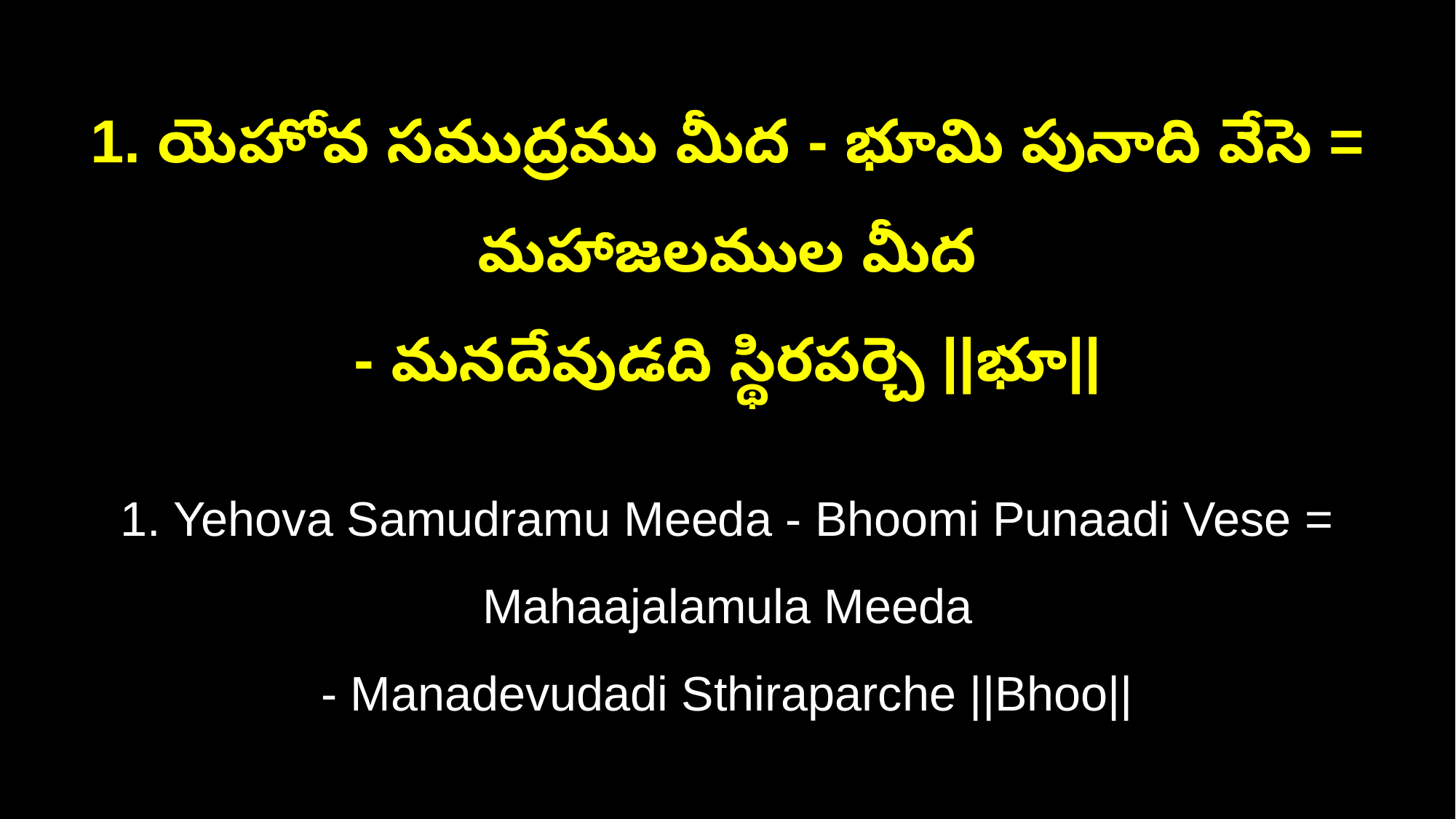

1. యెహోవ సముద్రము మీద - భూమి పునాది వేసె = మహాజలముల మీద
- మనదేవుడది స్థిరపర్చె ||భూ||
1. Yehova Samudramu Meeda - Bhoomi Punaadi Vese = Mahaajalamula Meeda
- Manadevudadi Sthiraparche ||Bhoo||